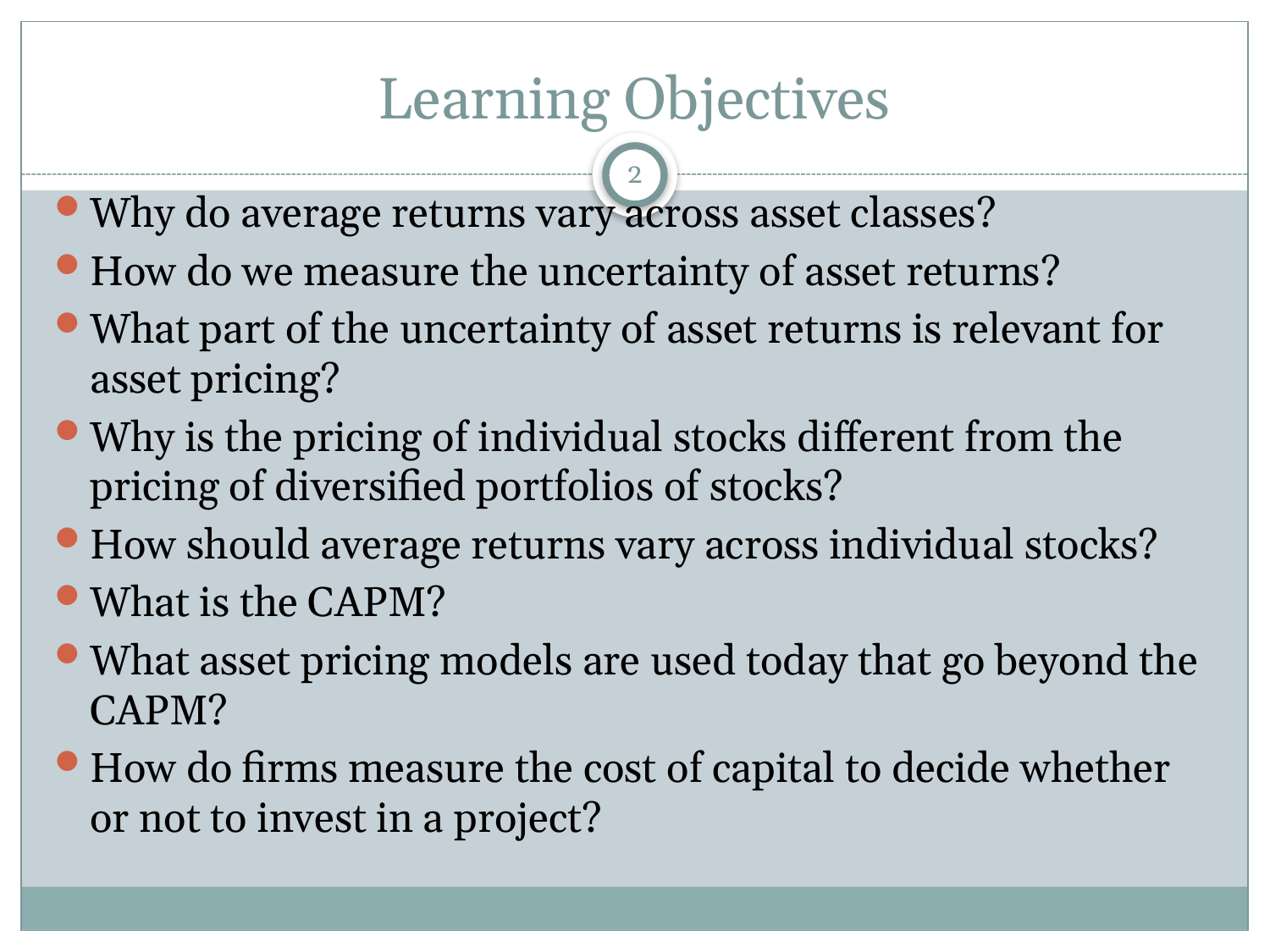

# Learning Objectives
2
Why do average returns vary across asset classes?
How do we measure the uncertainty of asset returns?
What part of the uncertainty of asset returns is relevant for asset pricing?
Why is the pricing of individual stocks different from the pricing of diversified portfolios of stocks?
How should average returns vary across individual stocks?
What is the CAPM?
What asset pricing models are used today that go beyond the CAPM?
How do firms measure the cost of capital to decide whether or not to invest in a project?